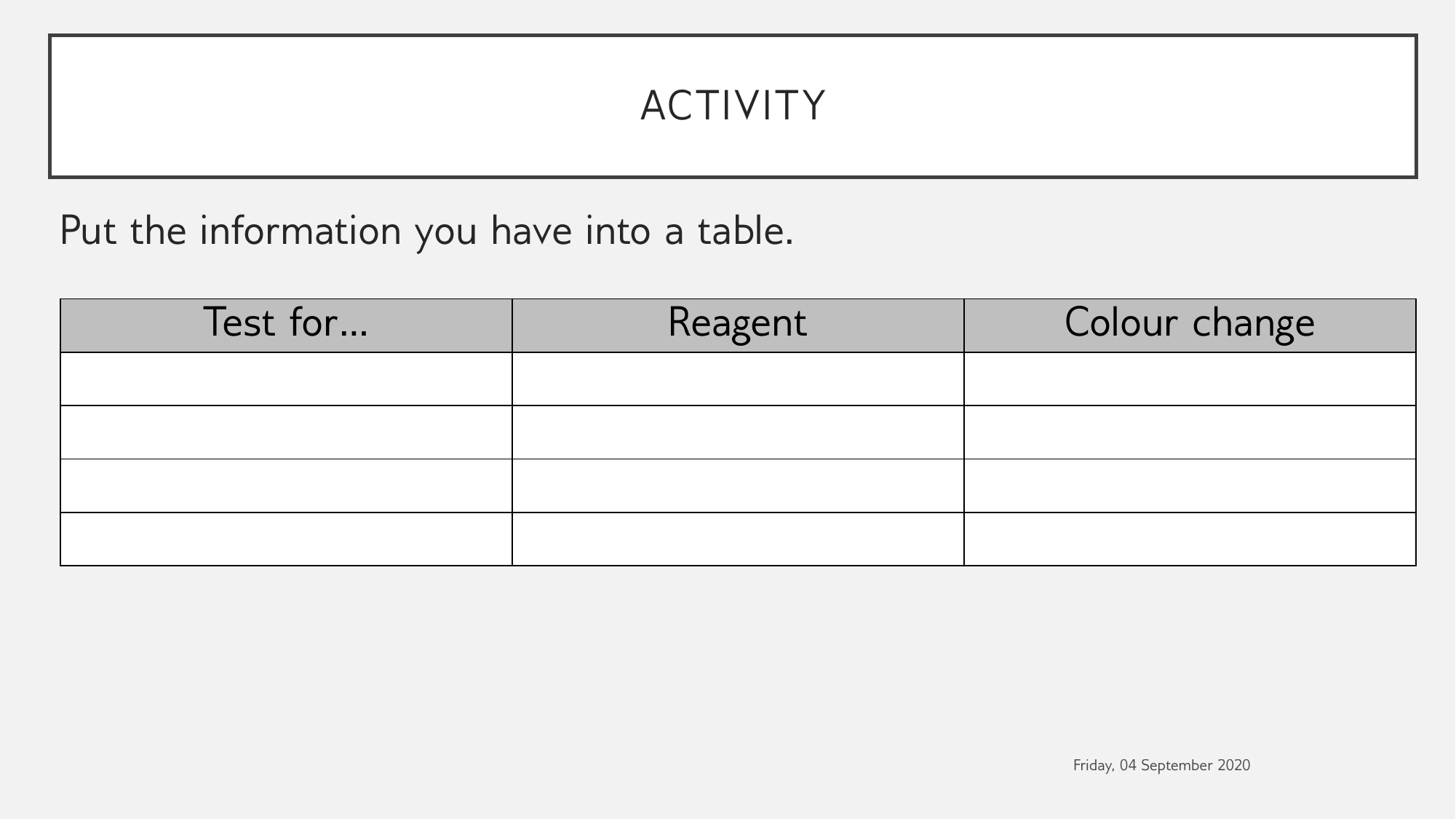

# ACTIVITY
Put the information you have into a table.
| Test for… | Reagent | Colour change |
| --- | --- | --- |
|  |  |  |
|  |  |  |
|  |  |  |
|  |  |  |
Friday, 04 September 2020